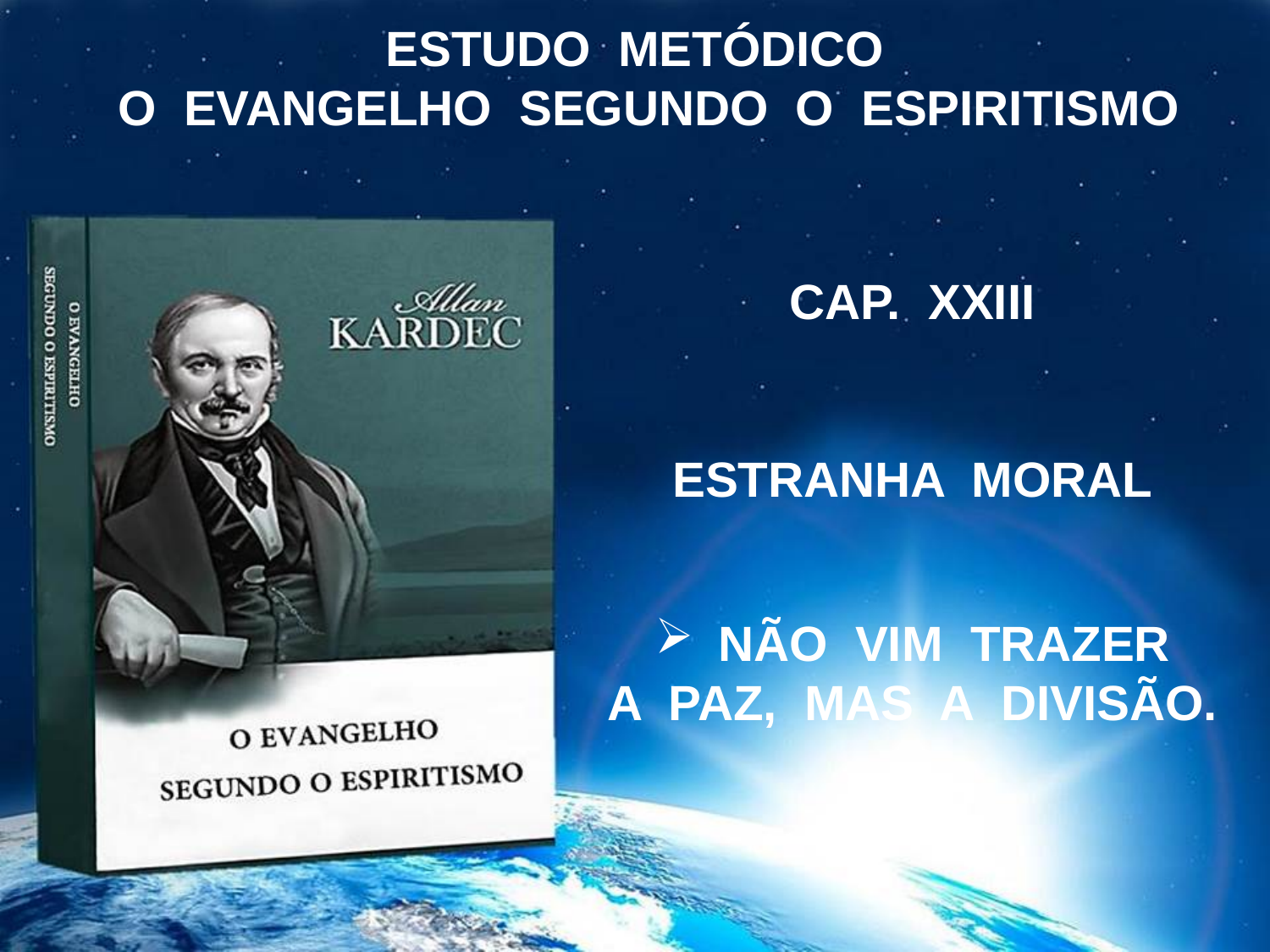

ESTUDO  METÓDICO
  O  EVANGELHO  SEGUNDO  O  ESPIRITISMO
CAP.  XXIII

ESTRANHA  MORAL
NÃO  VIM  TRAZER
A  PAZ,  MAS  A  DIVISÃO.